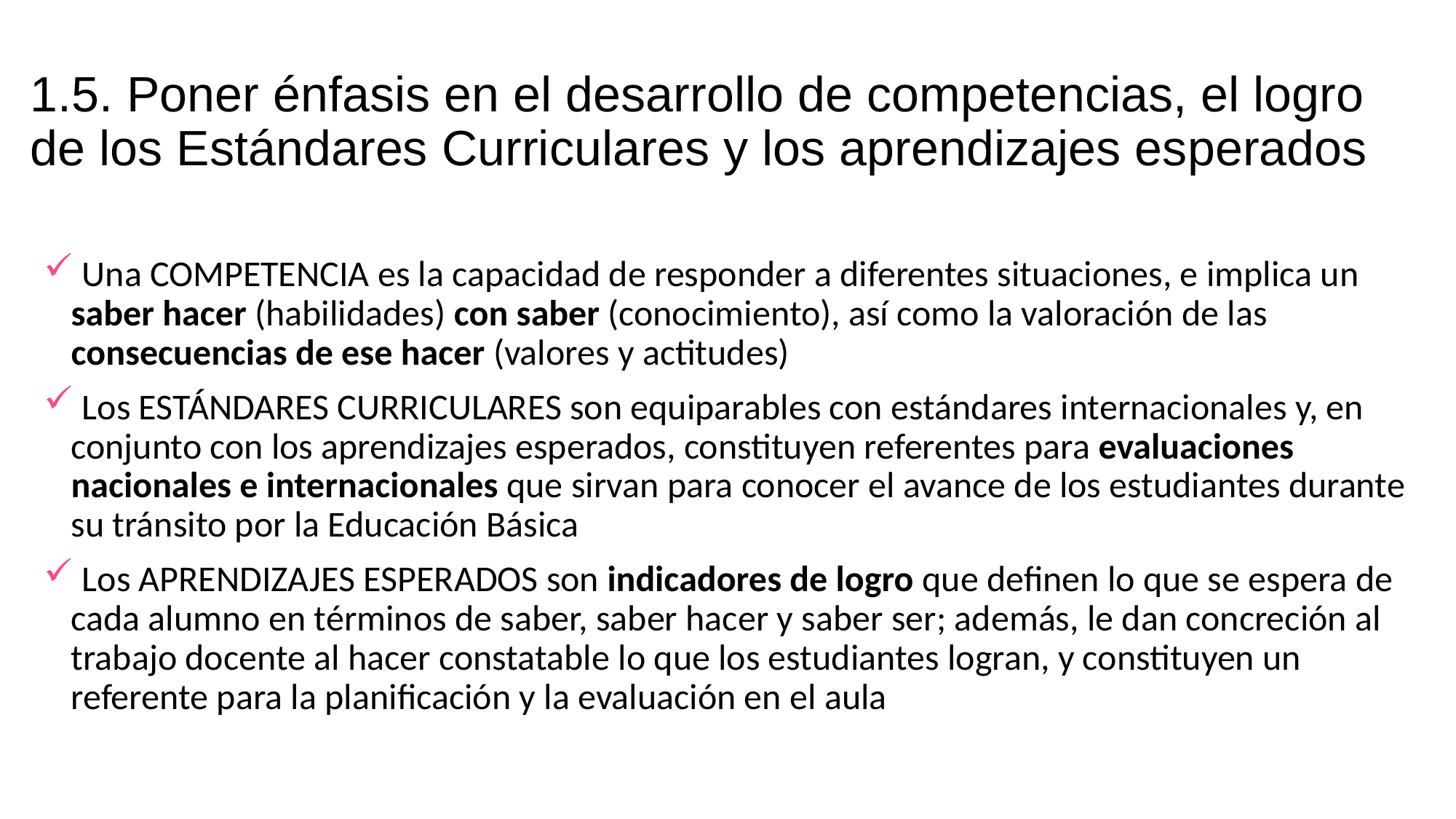

# 1.5. Poner énfasis en el desarrollo de competencias, el logro de los Estándares Curriculares y los aprendizajes esperados
 Una COMPETENCIA es la capacidad de responder a diferentes situaciones, e implica un saber hacer (habilidades) con saber (conocimiento), así como la valoración de las consecuencias de ese hacer (valores y actitudes)
 Los ESTÁNDARES CURRICULARES son equiparables con estándares internacionales y, en conjunto con los aprendizajes esperados, constituyen referentes para evaluaciones nacionales e internacionales que sirvan para conocer el avance de los estudiantes durante su tránsito por la Educación Básica
 Los APRENDIZAJES ESPERADOS son indicadores de logro que definen lo que se espera de cada alumno en términos de saber, saber hacer y saber ser; además, le dan concreción al trabajo docente al hacer constatable lo que los estudiantes logran, y constituyen un referente para la planificación y la evaluación en el aula